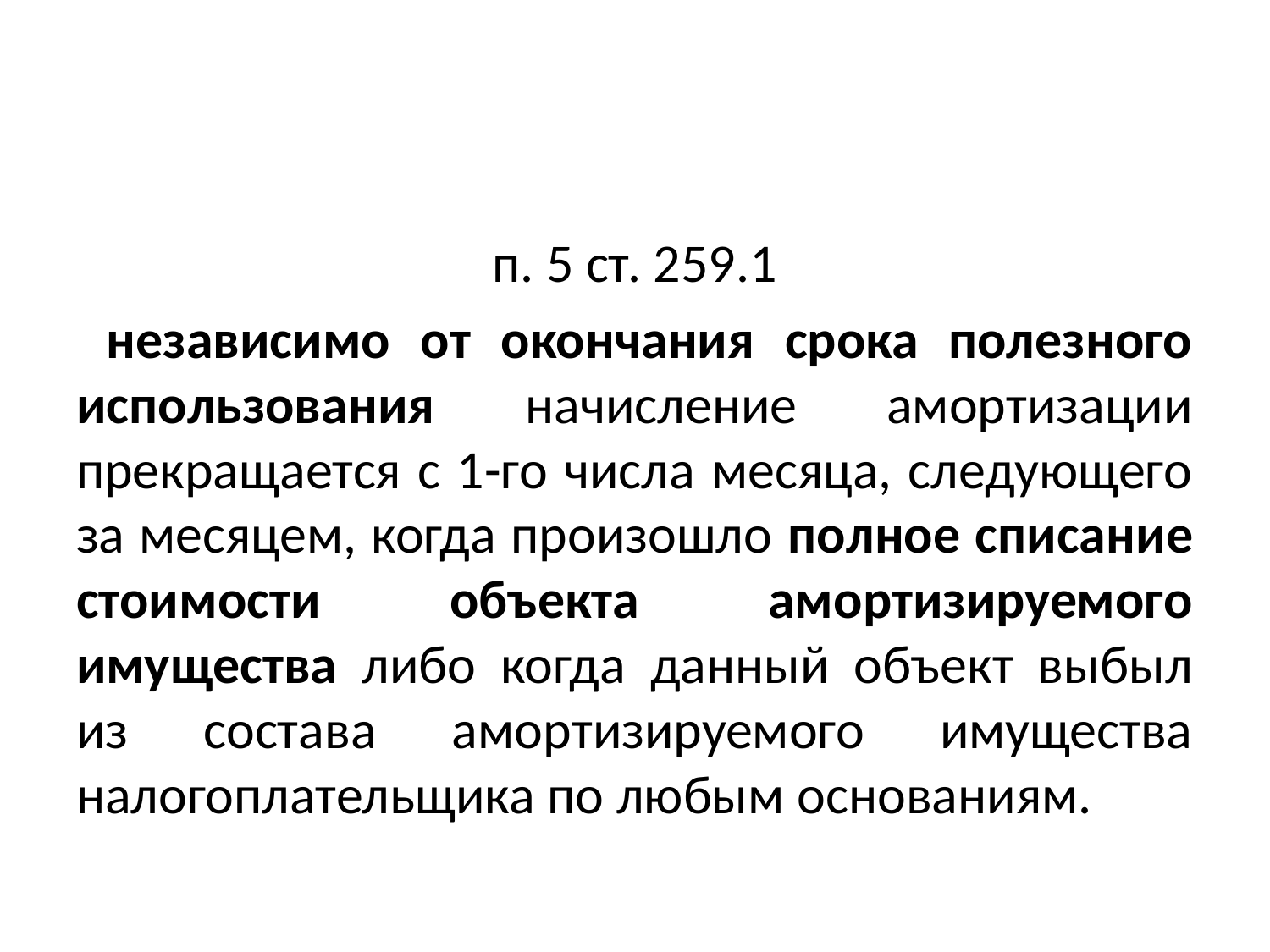

#
п. 5 ст. 259.1
 независимо от окончания срока полезного использования начисление амортизации прекращается с 1-го числа месяца, следующего за месяцем, когда произошло полное списание стоимости объекта амортизируемого имущества либо когда данный объект выбыл из состава амортизируемого имущества налогоплательщика по любым основаниям.